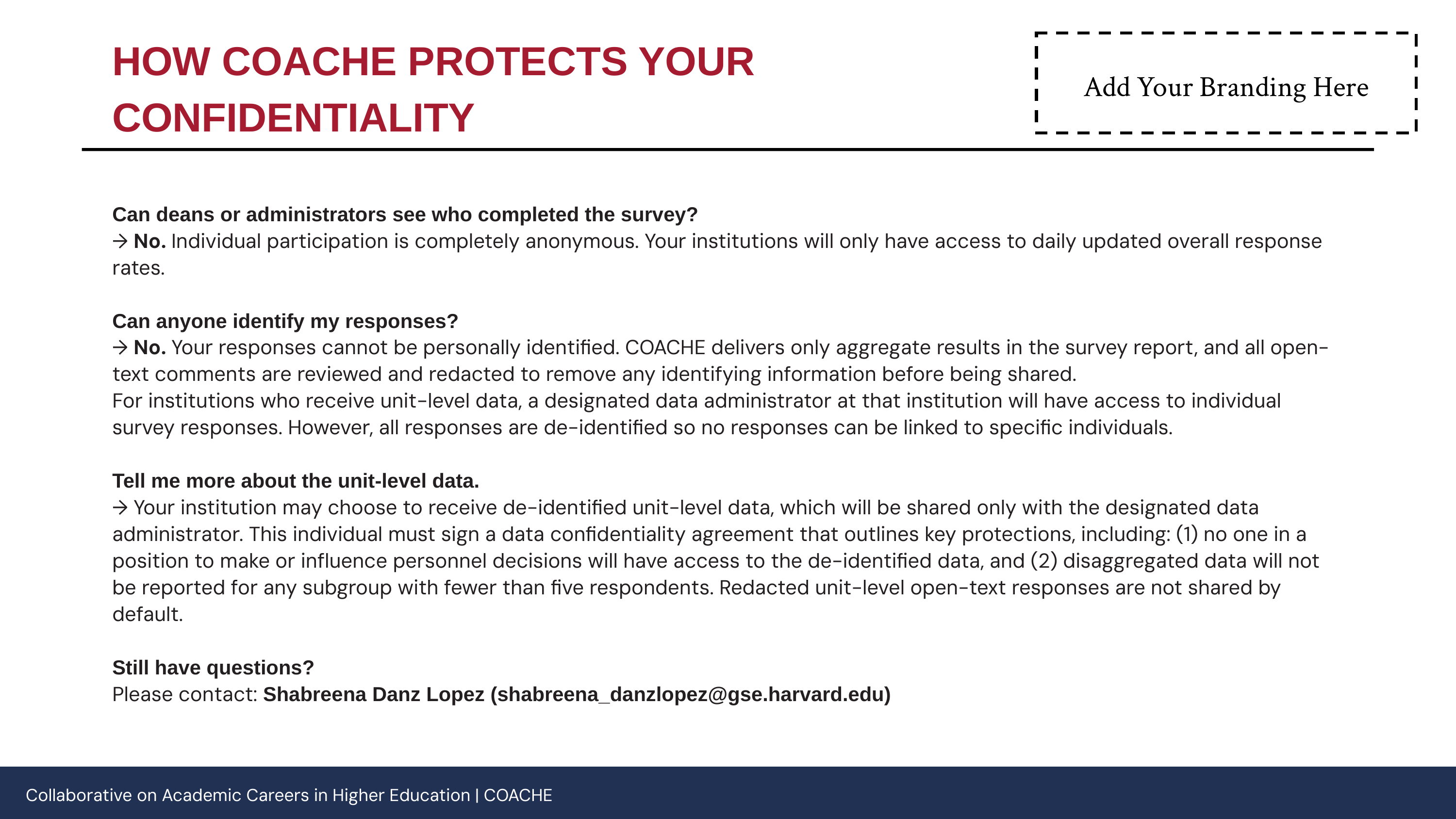

HOW COACHE PROTECTS YOUR CONFIDENTIALITY

Add Your Branding Here

Can deans or administrators see who completed the survey?
→ No. Individual participation is completely anonymous. Your institutions will only have access to daily updated overall response rates.

Can anyone identify my responses?
→ No. Your responses cannot be personally identified. COACHE delivers only aggregate results in the survey report, and all open-text comments are reviewed and redacted to remove any identifying information before being shared.
For institutions who receive unit-level data, a designated data administrator at that institution will have access to individual survey responses. However, all responses are de-identified so no responses can be linked to specific individuals.

Tell me more about the unit-level data.
→ Your institution may choose to receive de-identified unit-level data, which will be shared only with the designated data administrator. This individual must sign a data confidentiality agreement that outlines key protections, including: (1) no one in a position to make or influence personnel decisions will have access to the de-identified data, and (2) disaggregated data will not be reported for any subgroup with fewer than five respondents. Redacted unit-level open-text responses are not shared by default.

Still have questions?
Please contact: Shabreena Danz Lopez (shabreena_danzlopez@gse.harvard.edu)

Collaborative on Academic Careers in Higher Education | COACHE